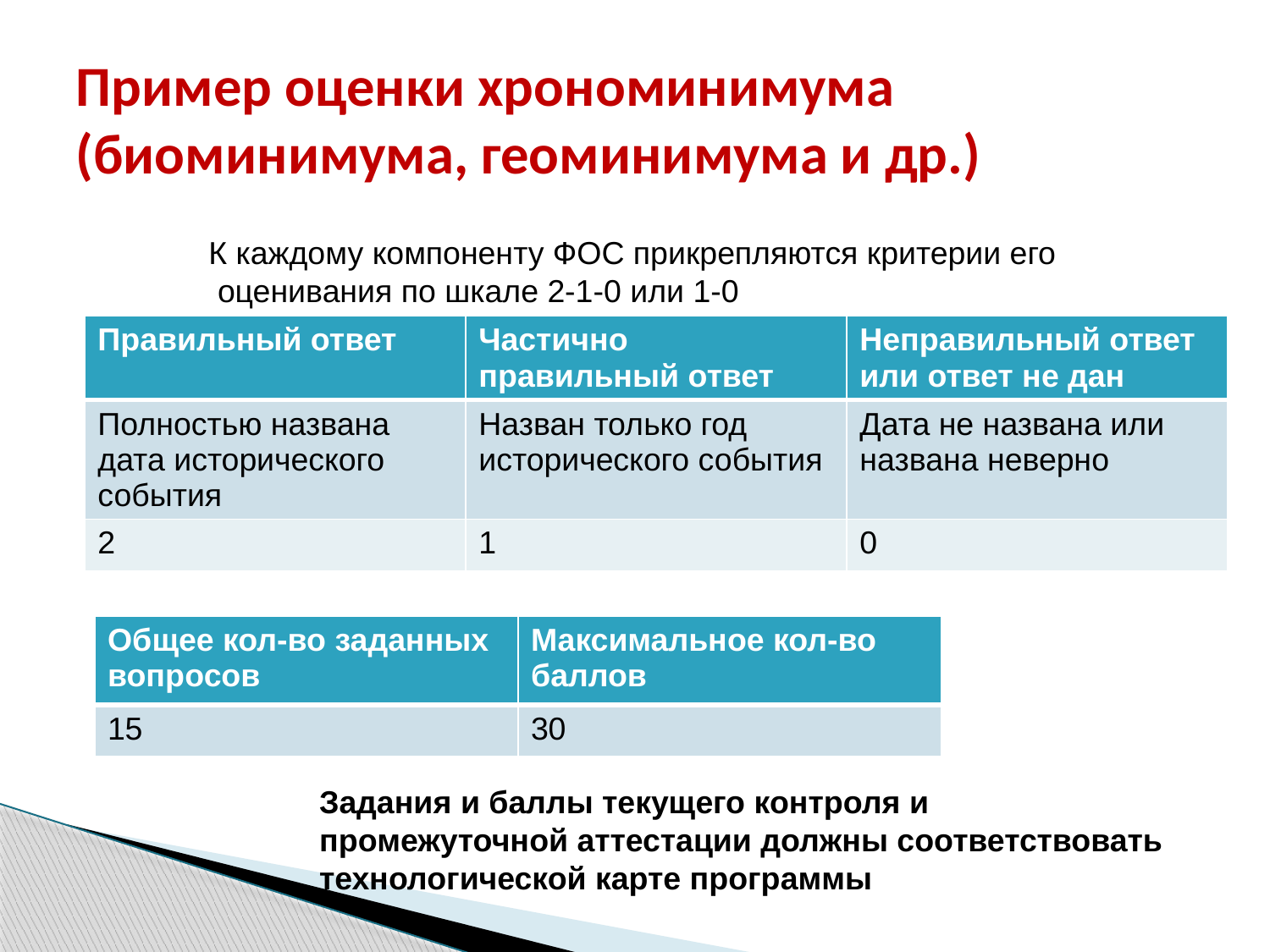

# Пример оценки хрономинимума (биоминимума, геоминимума и др.)
К каждому компоненту ФОС прикрепляются критерии его
 оценивания по шкале 2-1-0 или 1-0

| Правильный ответ | Частично правильный ответ | Неправильный ответ или ответ не дан |
| --- | --- | --- |
| Полностью названа дата исторического события | Назван только год исторического события | Дата не названа или названа неверно |
| 2 | 1 | 0 |
| Общее кол-во заданных вопросов | Максимальное кол-во баллов |
| --- | --- |
| 15 | 30 |
Задания и баллы текущего контроля и
промежуточной аттестации должны соответствовать
технологической карте программы